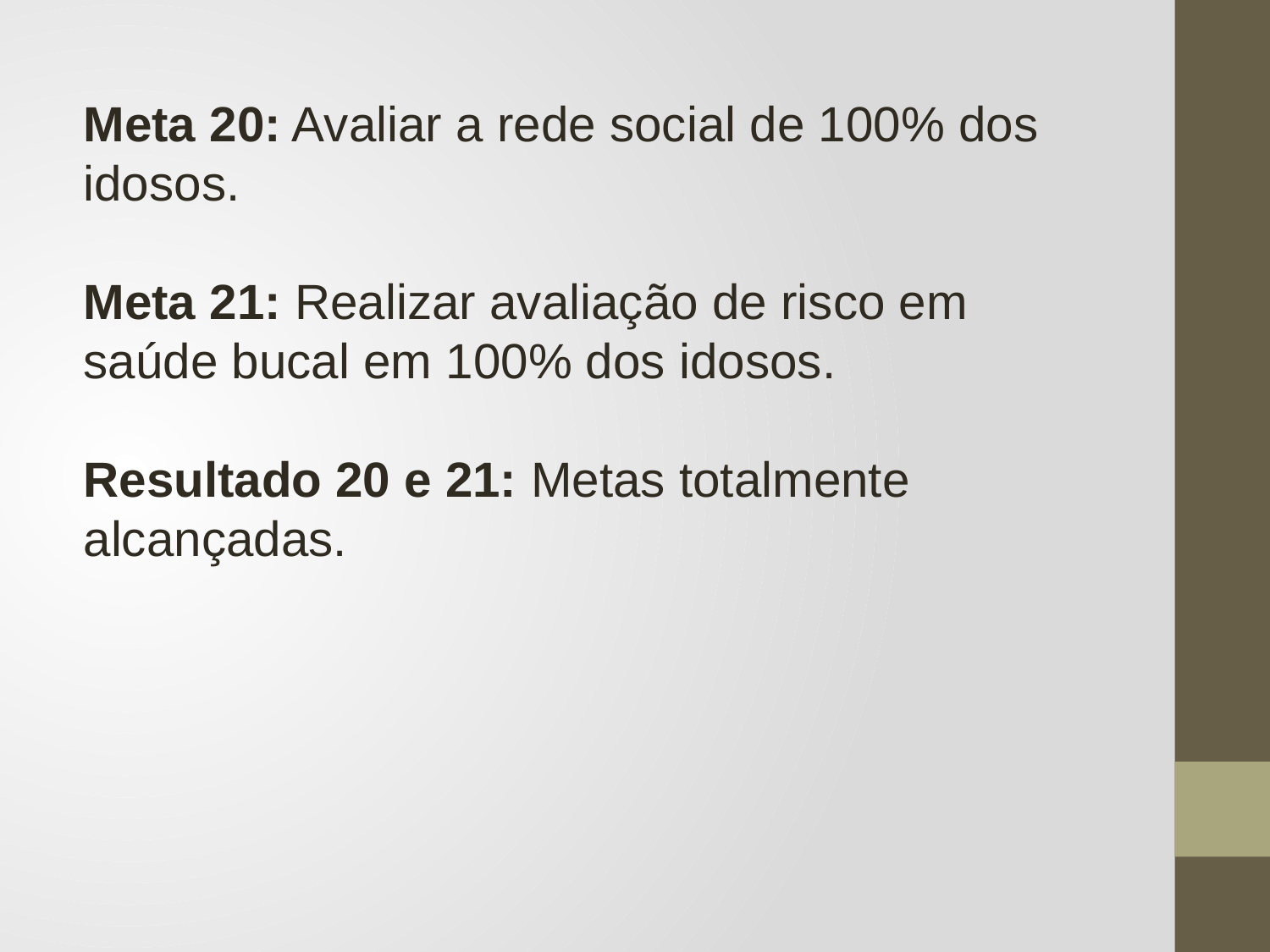

Meta 20: Avaliar a rede social de 100% dos idosos.

Meta 21: Realizar avaliação de risco em saúde bucal em 100% dos idosos.

Resultado 20 e 21: Metas totalmente alcançadas.